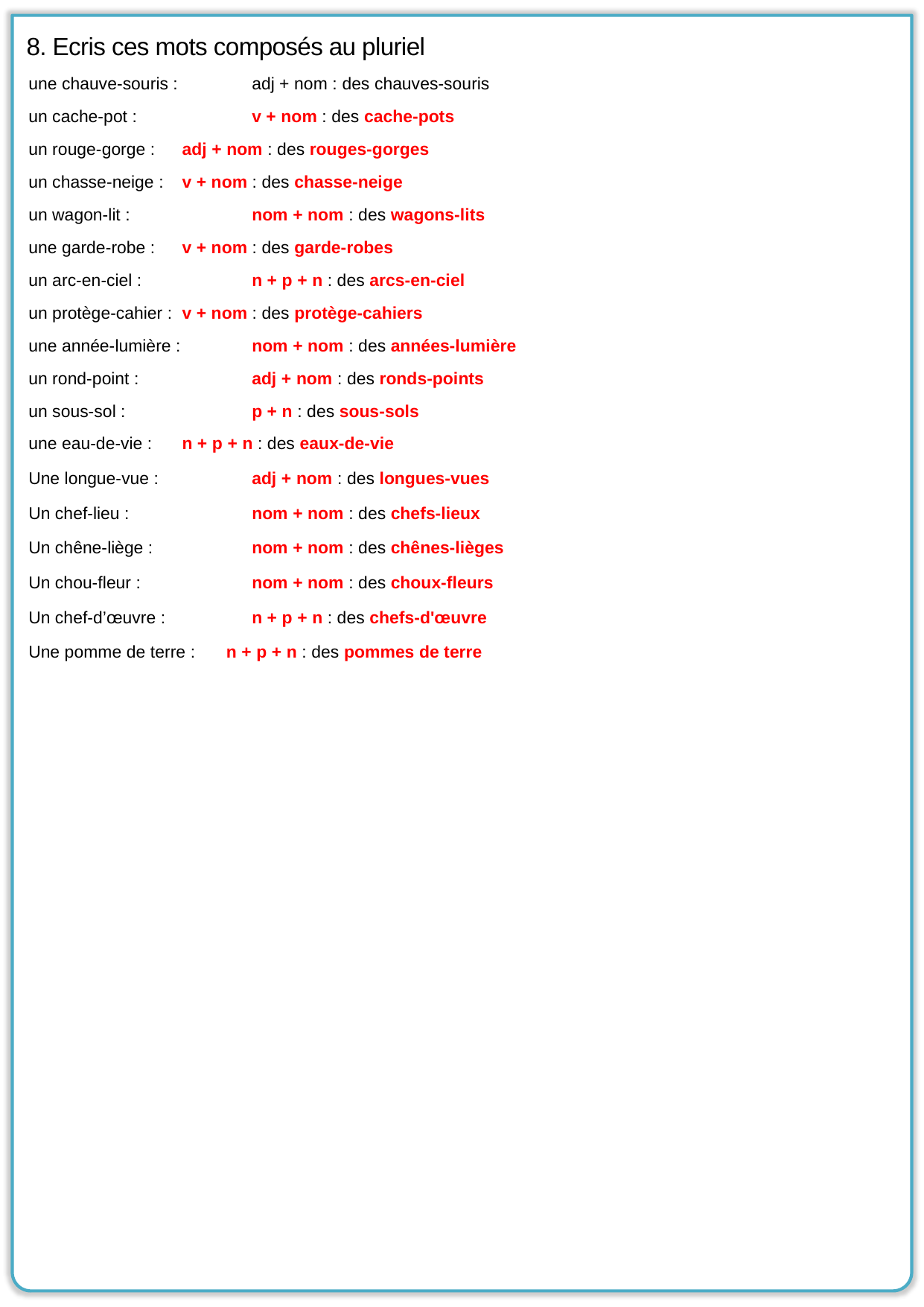

8. Ecris ces mots composés au pluriel
une chauve-souris : 	adj + nom : des chauves-souris
un cache-pot :		v + nom : des cache-pots
un rouge-gorge : 	adj + nom : des rouges-gorges
un chasse-neige : 	v + nom : des chasse-neige
un wagon-lit : 		nom + nom : des wagons-lits
une garde-robe :	v + nom : des garde-robes
un arc-en-ciel :		n + p + n : des arcs-en-ciel
un protège-cahier : 	v + nom : des protège-cahiers
une année-lumière : 	nom + nom : des années-lumière
un rond-point :		adj + nom : des ronds-points
un sous-sol :		p + n : des sous-sols
une eau-de-vie :	n + p + n : des eaux-de-vie
Une longue-vue : 		adj + nom : des longues-vues
Un chef-lieu : 		nom + nom : des chefs-lieux
Un chêne-liège : 		nom + nom : des chênes-lièges
Un chou-fleur : 		nom + nom : des choux-fleurs
Un chef-d’œuvre : 		n + p + n : des chefs-d'œuvre
Une pomme de terre : 	n + p + n : des pommes de terre